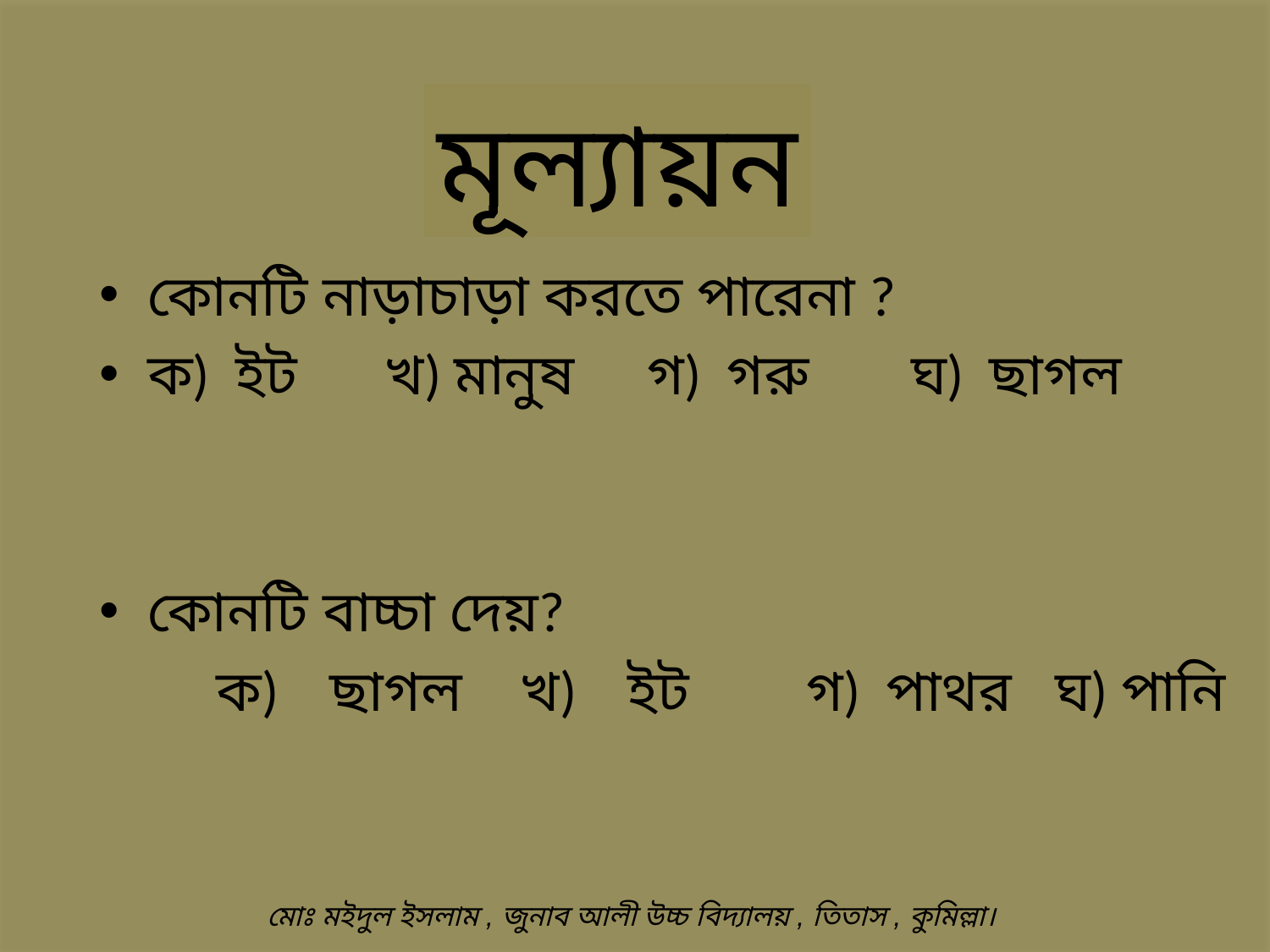

মূল্যায়ন
কোনটি নাড়াচাড়া করতে পারেনা ?
ক)  ইট      খ) মানুষ     গ)  গরু       ঘ)  ছাগল

কোনটি বাচ্চা দেয়?
        ক)    ছাগল    খ)    ইট        গ)  পাথর   ঘ) পানি